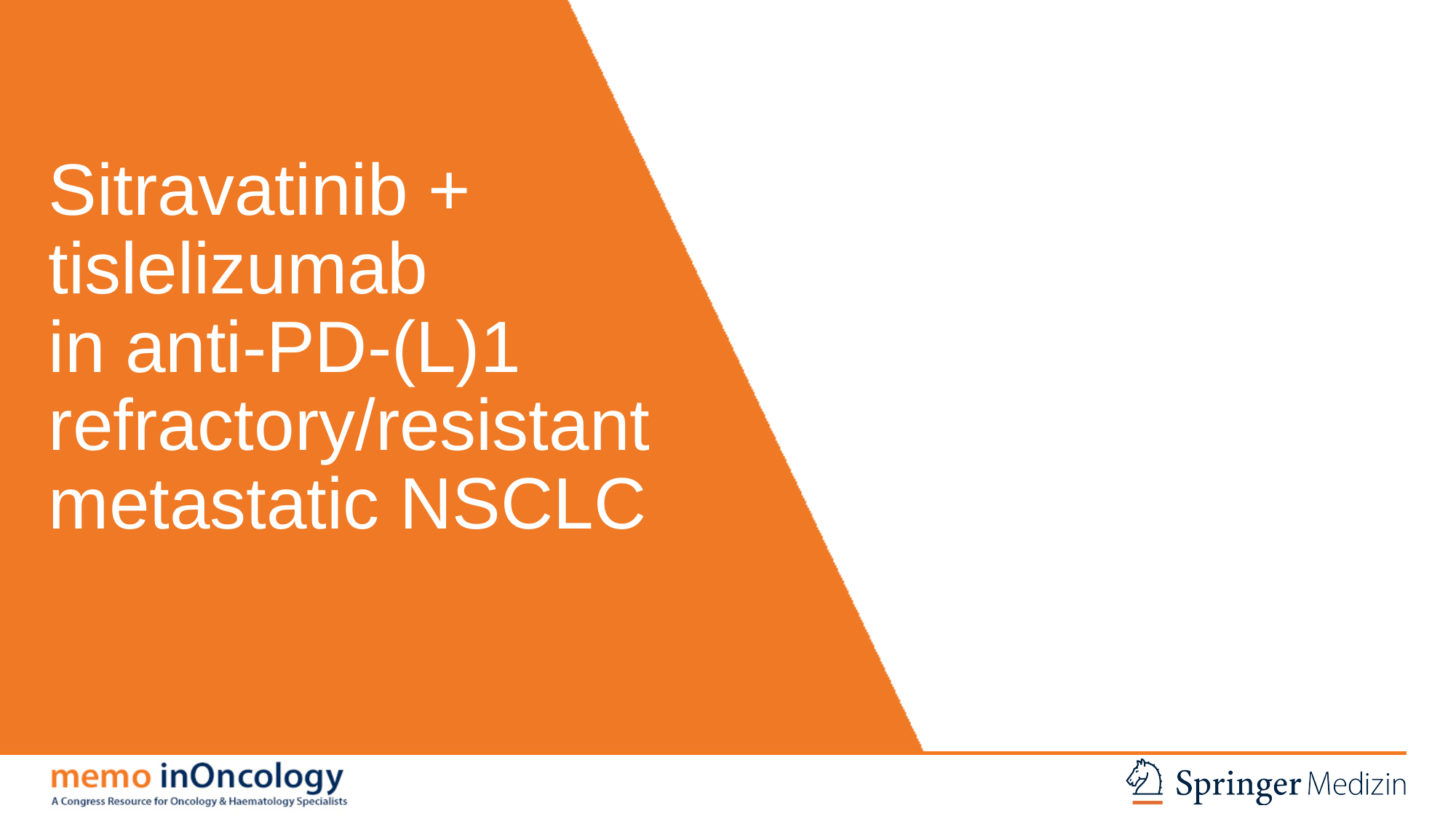

# Sitravatinib + tislelizumab in anti-PD-(L)1 refractory/resistant metastatic NSCLC